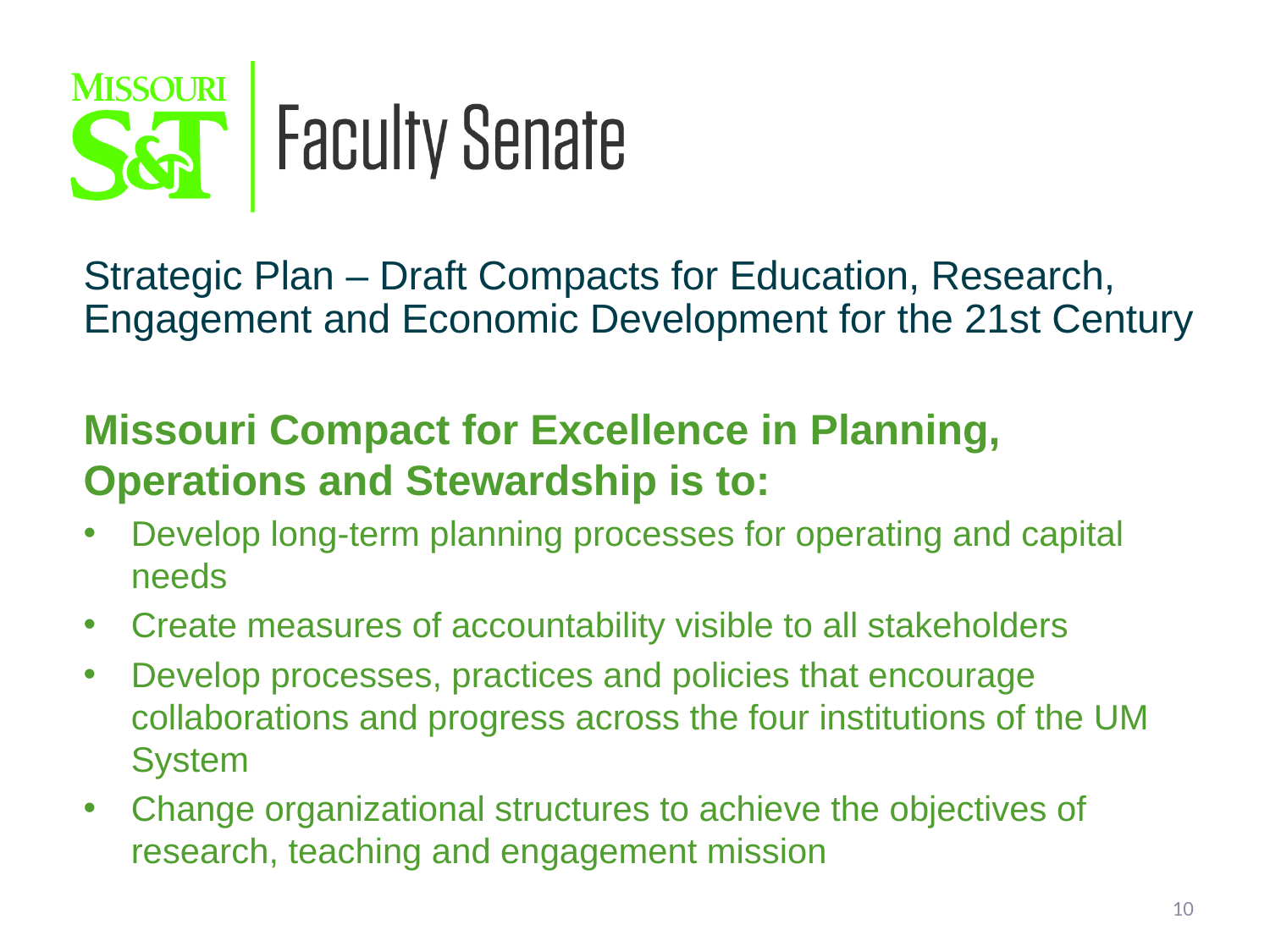

Strategic Plan – Draft Compacts for Education, Research, Engagement and Economic Development for the 21st Century

Missouri Compact for Excellence in Planning, Operations and Stewardship is to:
Develop long-term planning processes for operating and capital needs
Create measures of accountability visible to all stakeholders
Develop processes, practices and policies that encourage collaborations and progress across the four institutions of the UM System
Change organizational structures to achieve the objectives of research, teaching and engagement mission

10